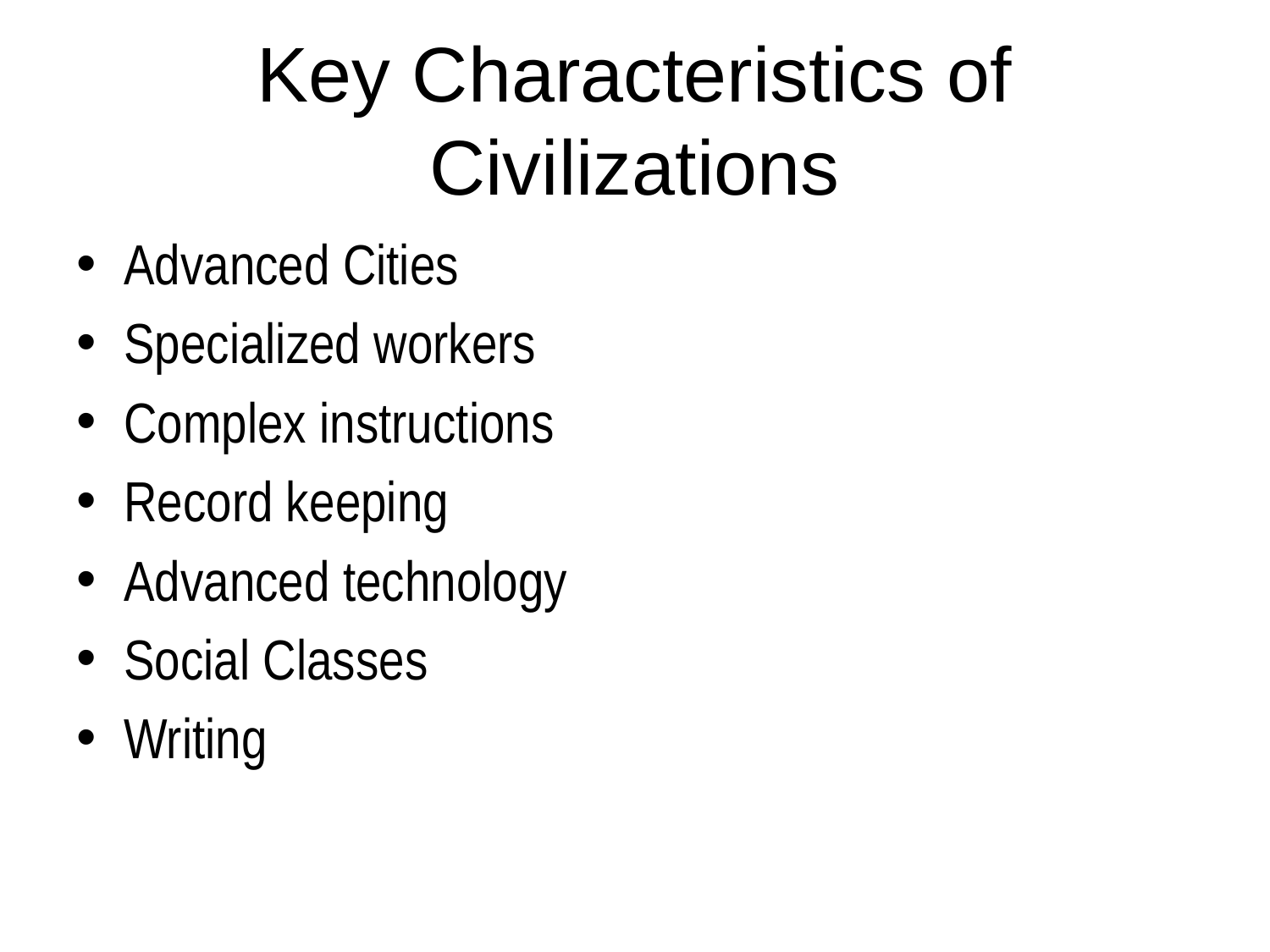

# Key Characteristics of Civilizations
Advanced Cities
Specialized workers
Complex instructions
Record keeping
Advanced technology
Social Classes
Writing